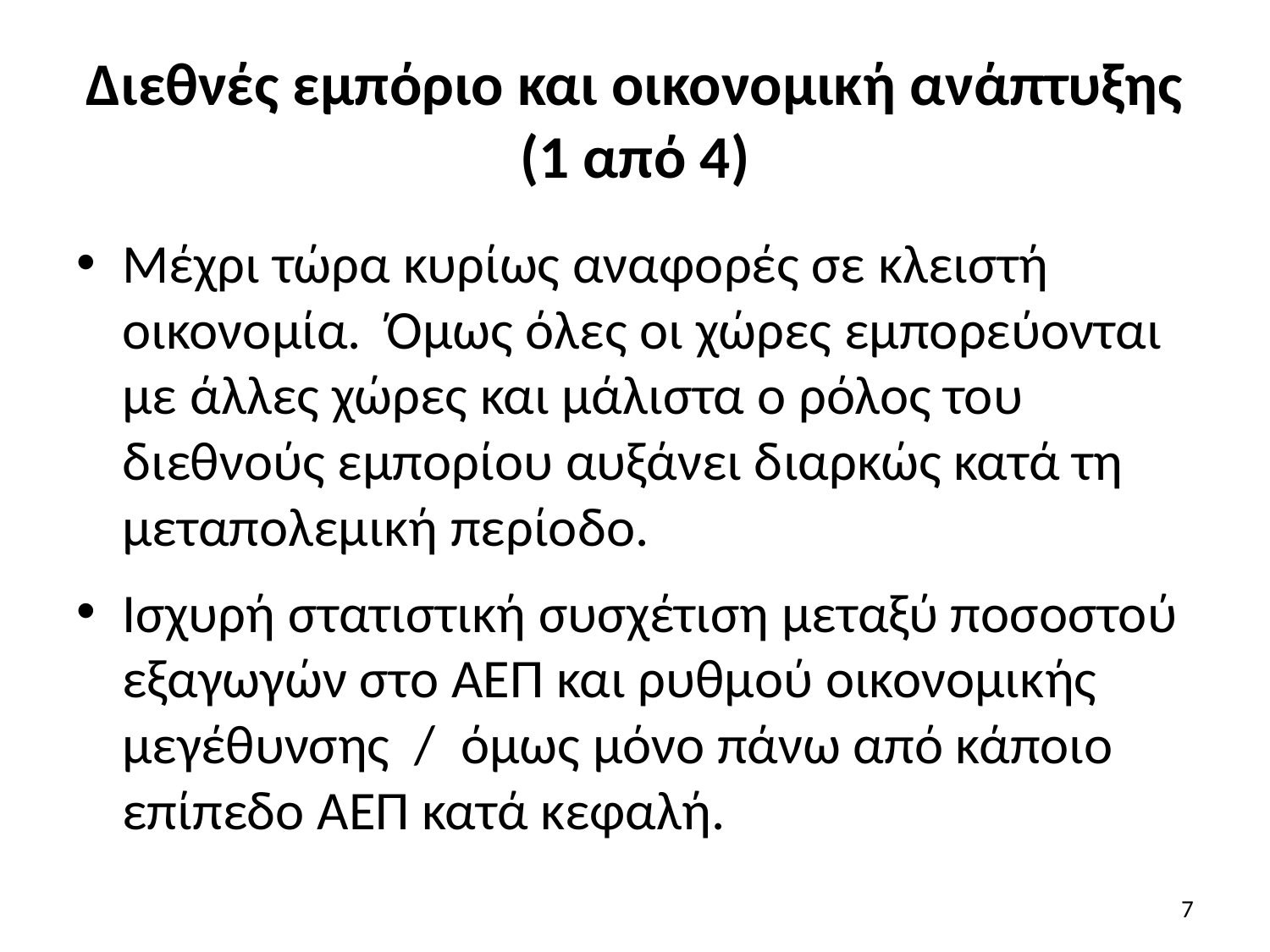

# Διεθνές εμπόριο και οικονομική ανάπτυξης (1 από 4)
Μέχρι τώρα κυρίως αναφορές σε κλειστή οικονομία.  Όμως όλες οι χώρες εμπορεύονται με άλλες χώρες και μάλιστα ο ρόλος του διεθνούς εμπορίου αυξάνει διαρκώς κατά τη μεταπολεμική περίοδο.
Ισχυρή στατιστική συσχέτιση μεταξύ ποσοστού εξαγωγών στο ΑΕΠ και ρυθμού οικονομικής μεγέθυνσης  /  όμως μόνο πάνω από κάποιο επίπεδο ΑΕΠ κατά κεφαλή.

7